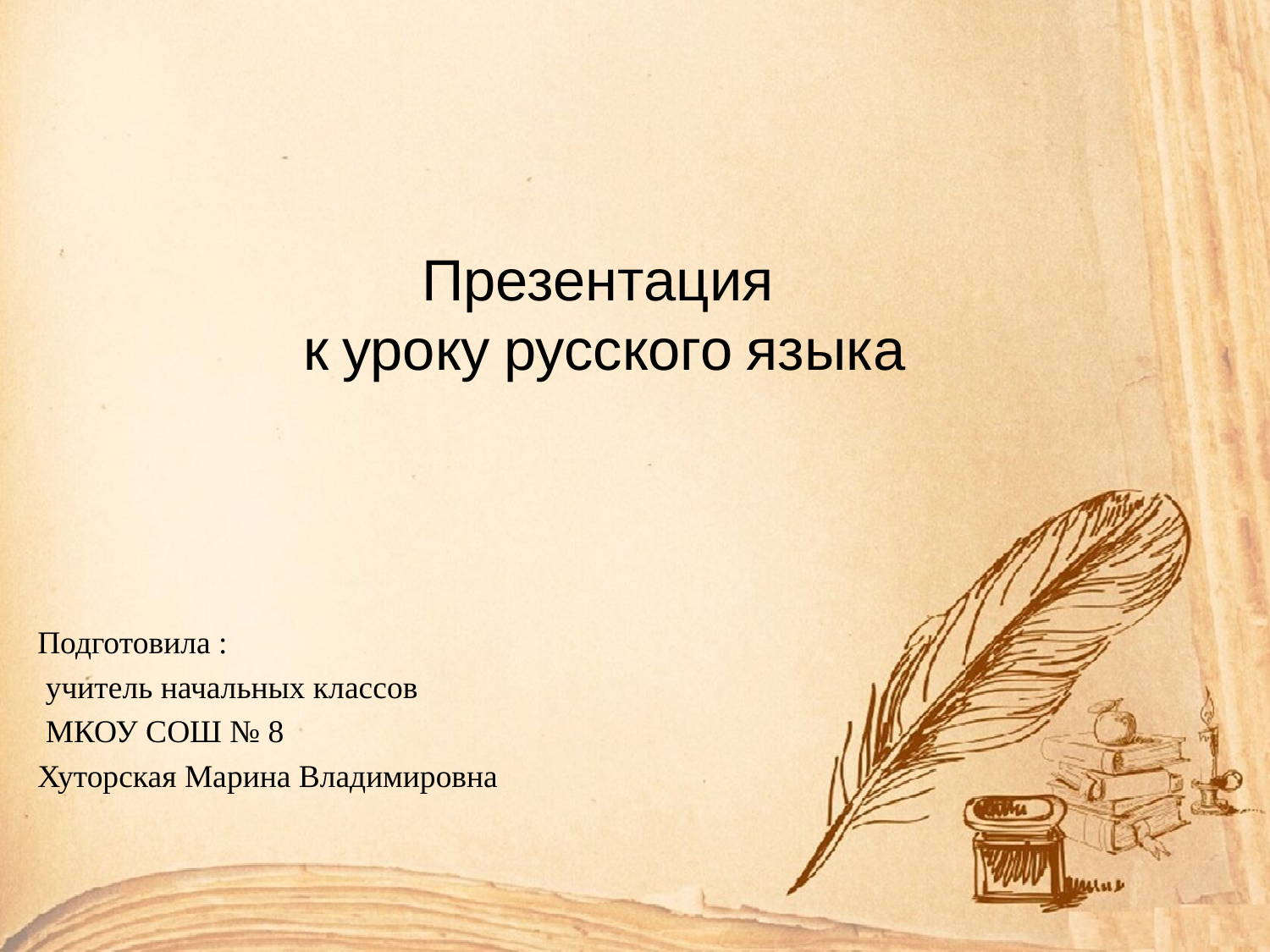

# Презентация к уроку русского языка
Подготовила :
 учитель начальных классов
 МКОУ СОШ № 8
Хуторская Марина Владимировна